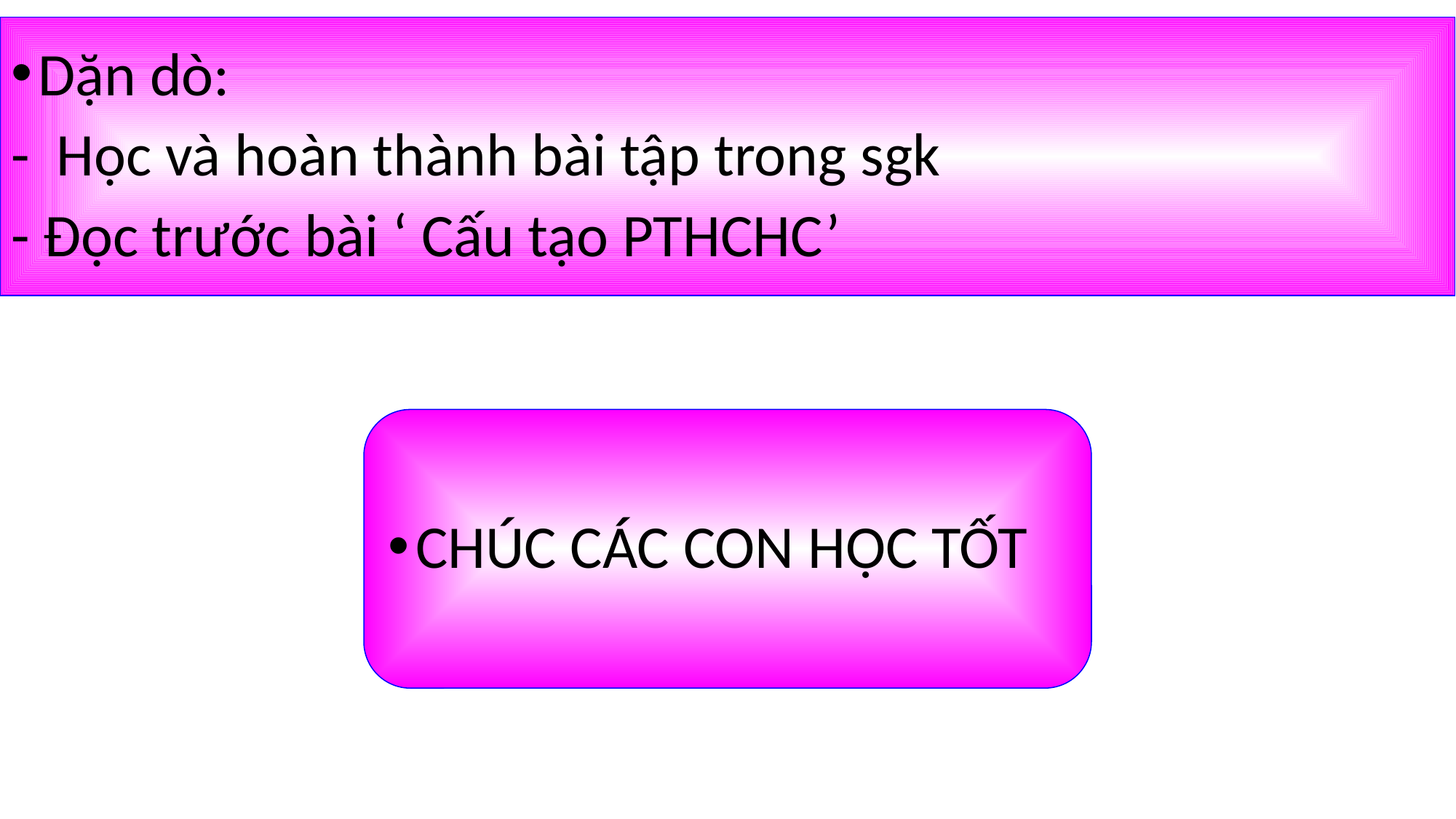

Dặn dò:
-  Học và hoàn thành bài tập trong sgk
- Đọc trước bài ‘ Cấu tạo PTHCHC’
CHÚC CÁC CON HỌC TỐT